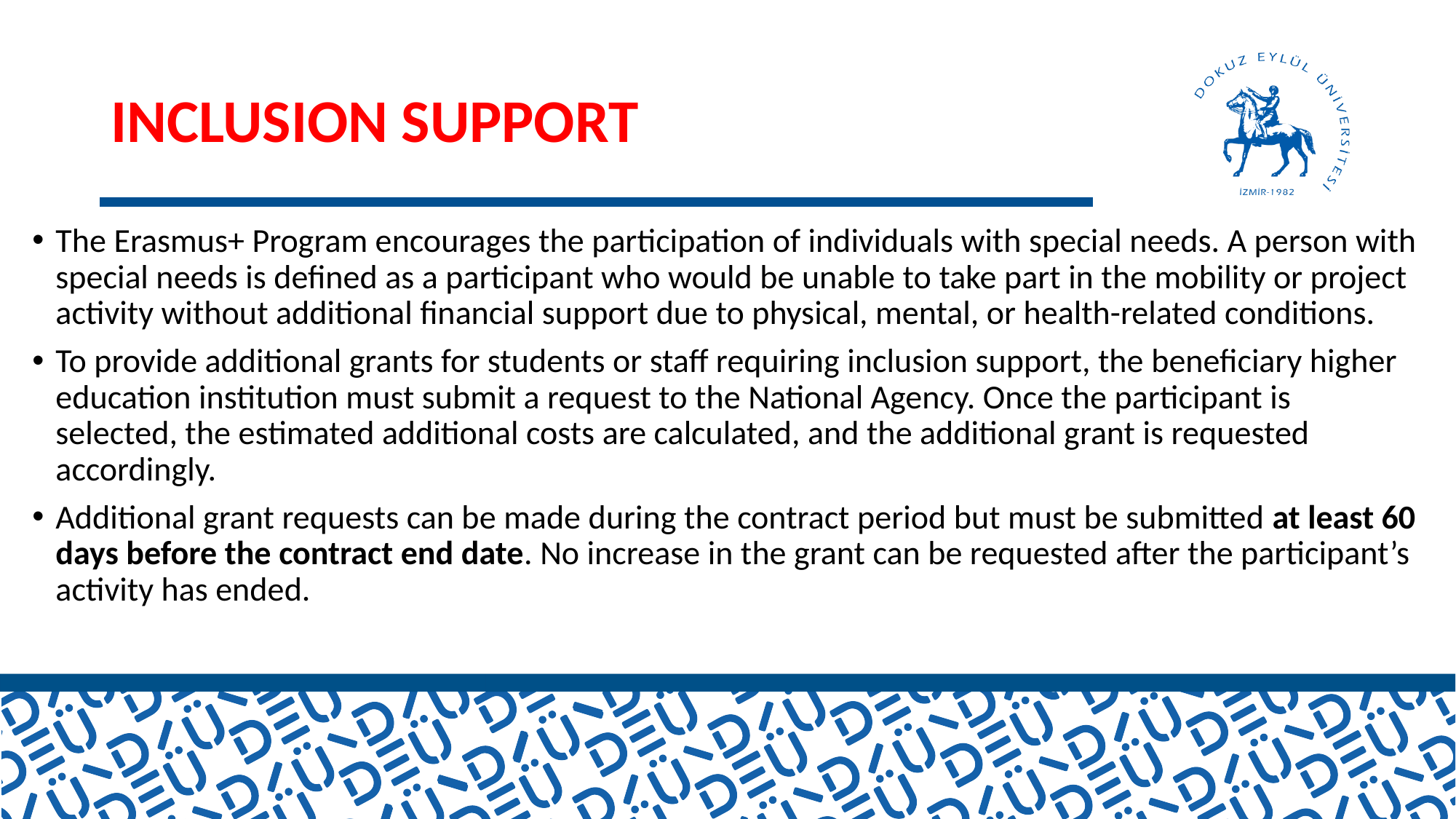

# INCLUSION SUPPORT
The Erasmus+ Program encourages the participation of individuals with special needs. A person with special needs is defined as a participant who would be unable to take part in the mobility or project activity without additional financial support due to physical, mental, or health-related conditions.
To provide additional grants for students or staff requiring inclusion support, the beneficiary higher education institution must submit a request to the National Agency. Once the participant is selected, the estimated additional costs are calculated, and the additional grant is requested accordingly.
Additional grant requests can be made during the contract period but must be submitted at least 60 days before the contract end date. No increase in the grant can be requested after the participant’s activity has ended.